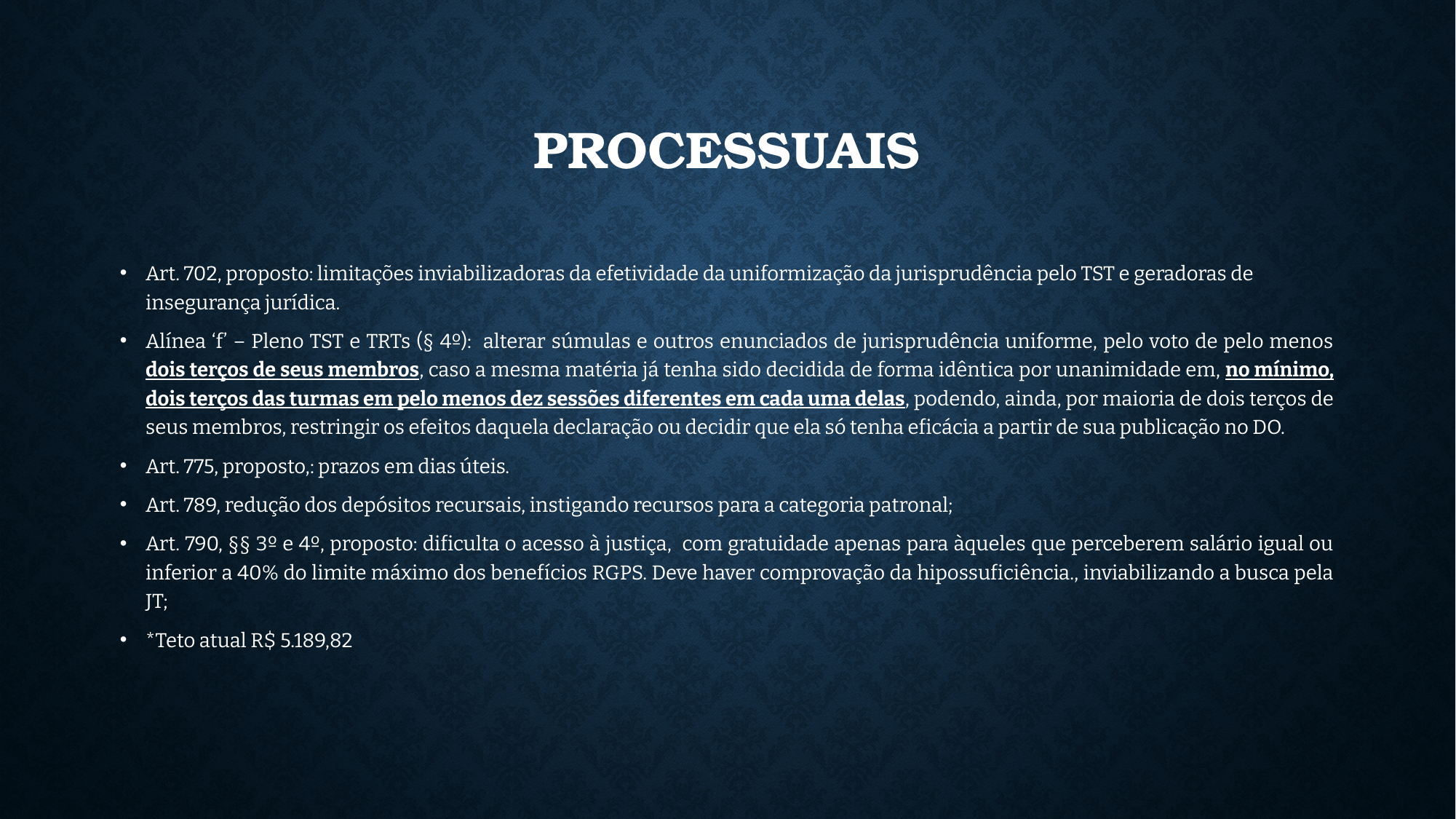

# Processuais
Art. 702, proposto: limitações inviabilizadoras da efetividade da uniformização da jurisprudência pelo TST e geradoras de insegurança jurídica.
Alínea ‘f’ – Pleno TST e TRTs (§ 4º):  alterar súmulas e outros enunciados de jurisprudência uniforme, pelo voto de pelo menos dois terços de seus membros, caso a mesma matéria já tenha sido decidida de forma idêntica por unanimidade em, no mínimo, dois terços das turmas em pelo menos dez sessões diferentes em cada uma delas, podendo, ainda, por maioria de dois terços de seus membros, restringir os efeitos daquela declaração ou decidir que ela só tenha eficácia a partir de sua publicação no DO.
Art. 775, proposto,: prazos em dias úteis.
Art. 789, redução dos depósitos recursais, instigando recursos para a categoria patronal;
Art. 790, §§ 3º e 4º, proposto: dificulta o acesso à justiça,  com gratuidade apenas para àqueles que perceberem salário igual ou inferior a 40% do limite máximo dos benefícios RGPS. Deve haver comprovação da hipossuficiência., inviabilizando a busca pela JT;
*Teto atual R$ 5.189,82